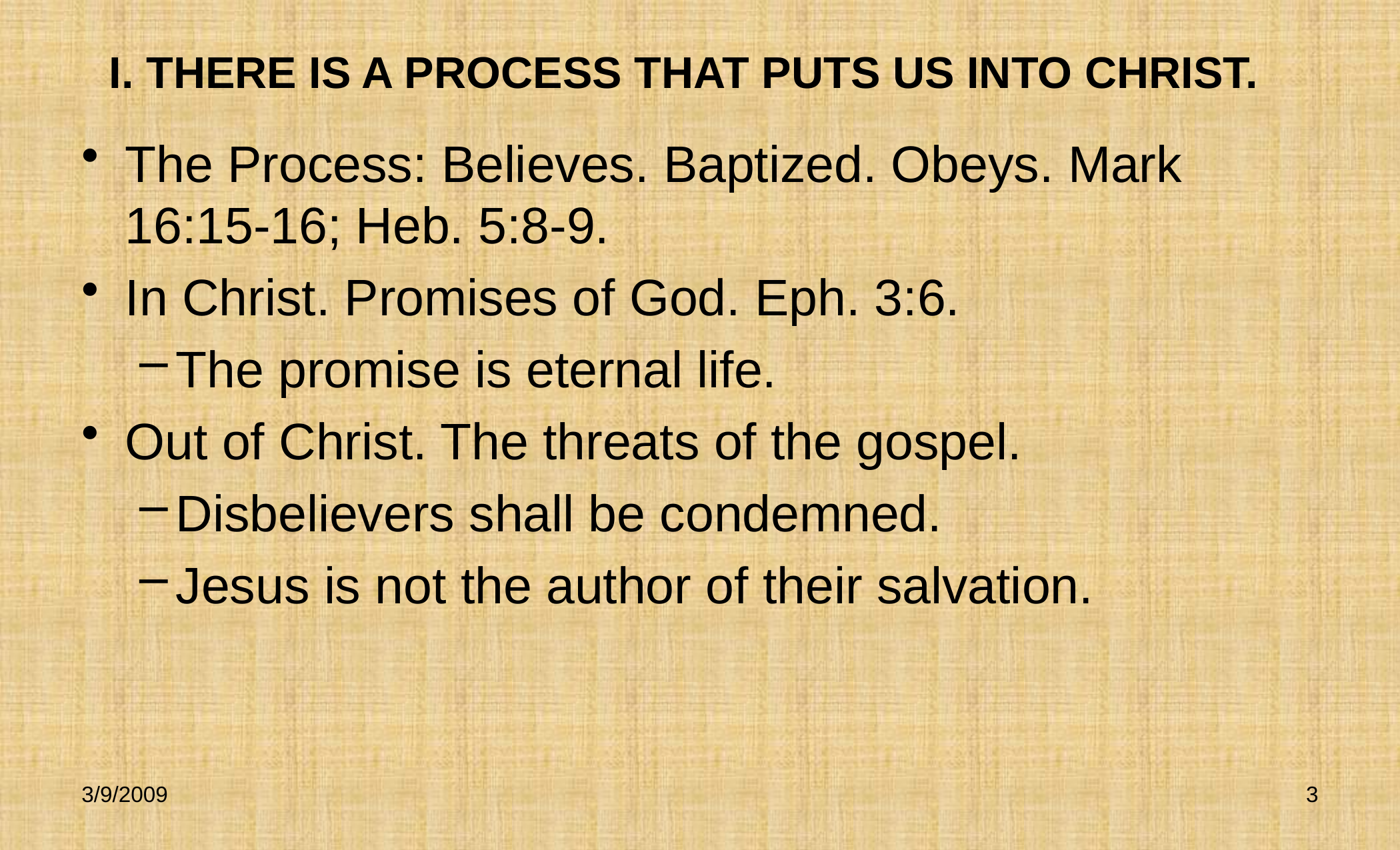

# I. THERE IS A PROCESS THAT PUTS US INTO CHRIST.
The Process: Believes. Baptized. Obeys. Mark 16:15-16; Heb. 5:8-9.
In Christ. Promises of God. Eph. 3:6.
The promise is eternal life.
Out of Christ. The threats of the gospel.
Disbelievers shall be condemned.
Jesus is not the author of their salvation.
3/9/2009
3